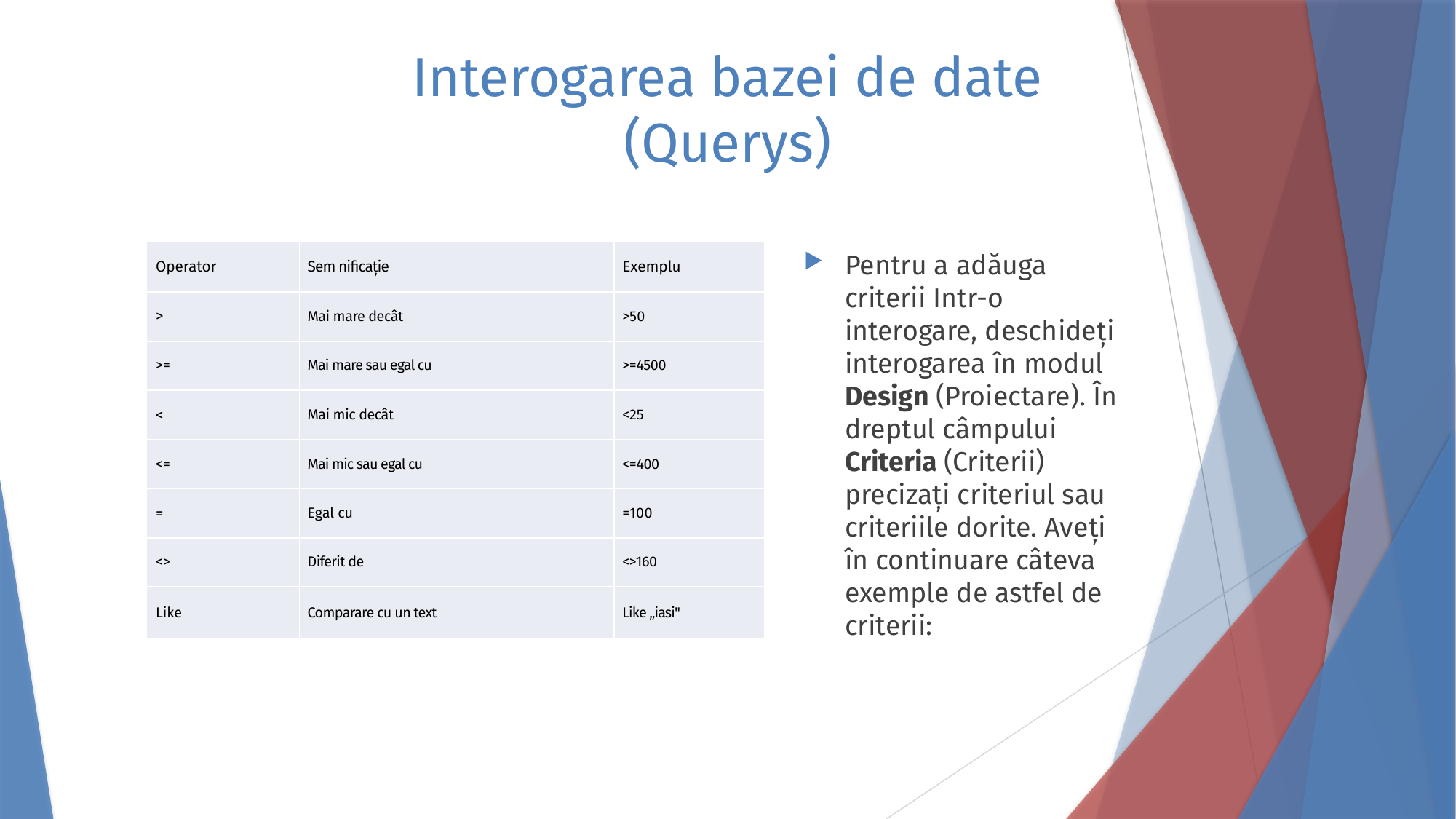

# Interogarea bazei de date (Querys)
| Operator | Sem nificaţie | Exemplu |
| --- | --- | --- |
| > | Mai mare decât | >50 |
| >= | Mai mare sau egal cu | >=4500 |
| < | Mai mic decât | <25 |
| <= | Mai mic sau egal cu | <=400 |
| = | Egal cu | =100 |
| <> | Diferit de | <>160 |
| Like | Comparare cu un text | Like „iasi" |
Pentru a adăuga criterii Intr-o interogare, deschideţi interogarea în modul Design (Proiectare). În dreptul câmpului Criteria (Criterii) precizaţi criteriul sau criteriile dorite. Aveţi în continuare câteva exemple de astfel de criterii: